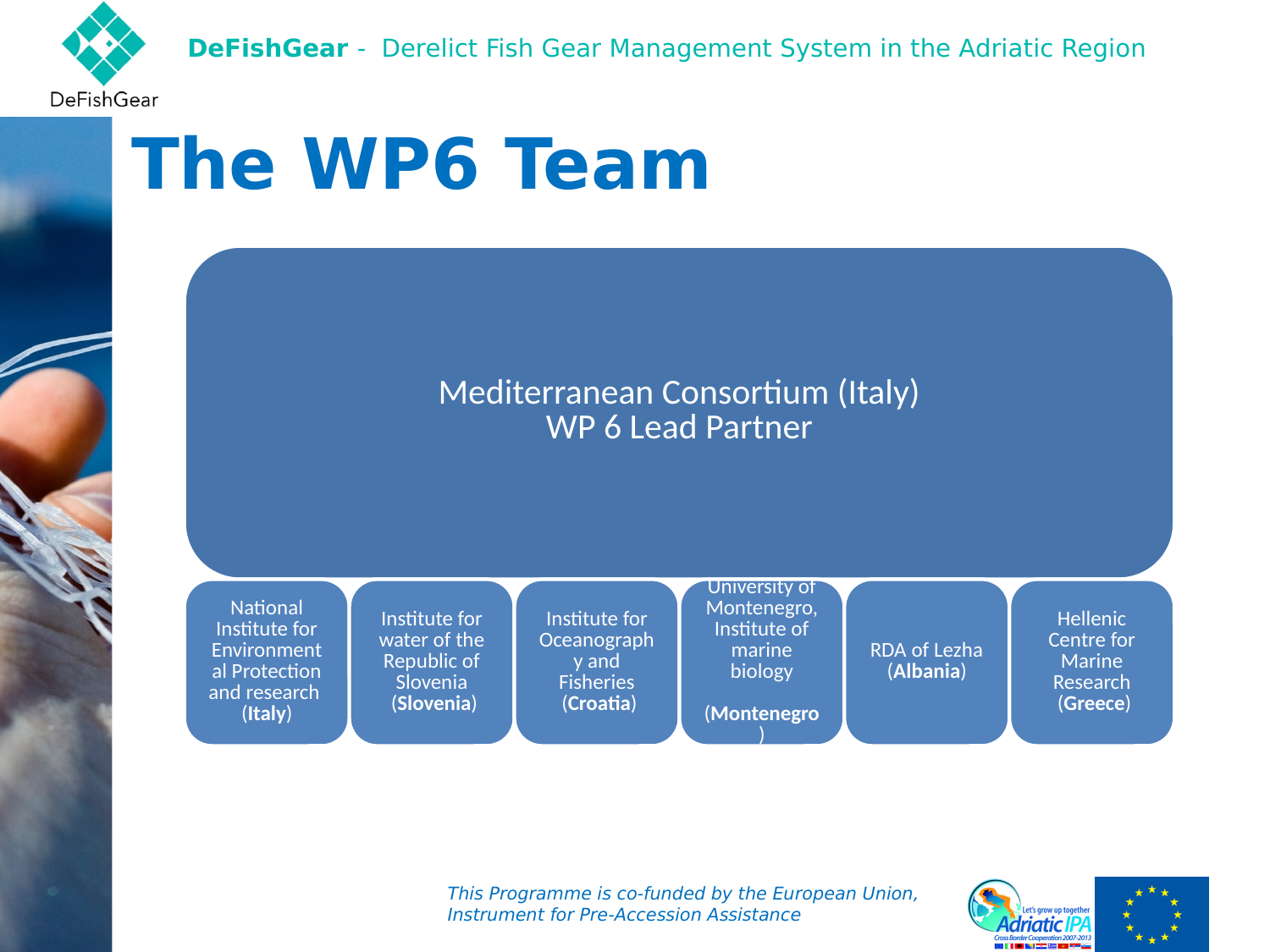

# The WP6 Team
Mediterranean Consortium (Italy)
WP 6 Lead Partner
National Institute for Environmental Protection and research
(Italy)
Institute for water of the Republic of Slovenia
 (Slovenia)
Institute for Oceanography and Fisheries
 (Croatia)
University of Montenegro, Institute of marine biology
 (Montenegro)
RDA of Lezha
(Albania)
Hellenic Centre for Marine Research
 (Greece)